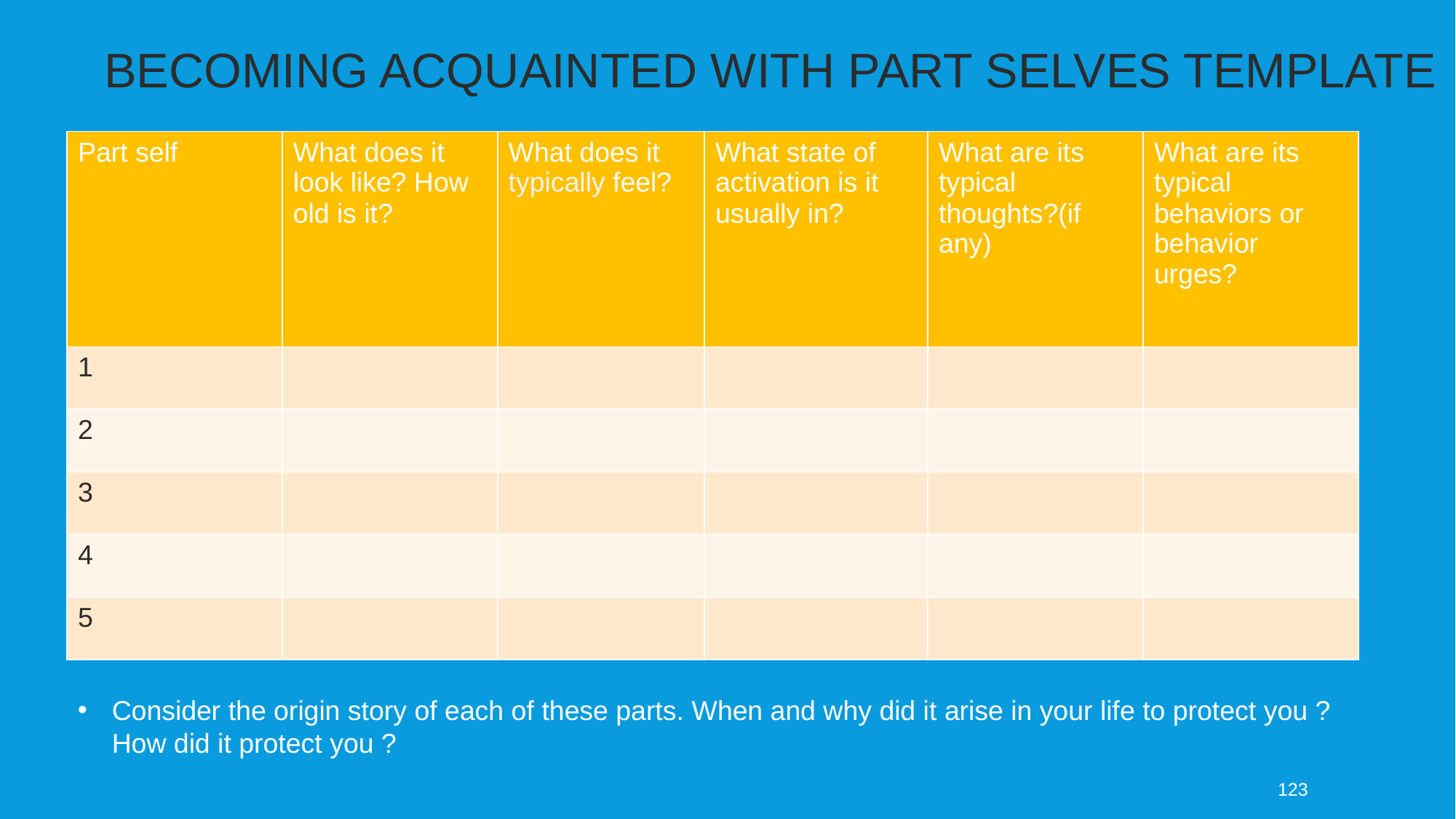

Becoming acquainted with part selves TEMPLATE
| Part self | What does it look like? How old is it? | What does it typically feel? | What state of activation is it usually in? | What are its typical thoughts?(if any) | What are its typical behaviors or behavior urges? |
| --- | --- | --- | --- | --- | --- |
| 1 |  |  |  |  |  |
| 2 |  |  |  |  |  |
| 3 |  |  |  |  |  |
| 4 |  |  |  |  |  |
| 5 |  |  |  |  |  |
Consider the origin story of each of these parts. When and why did it arise in your life to protect you ? How did it protect you ?
123